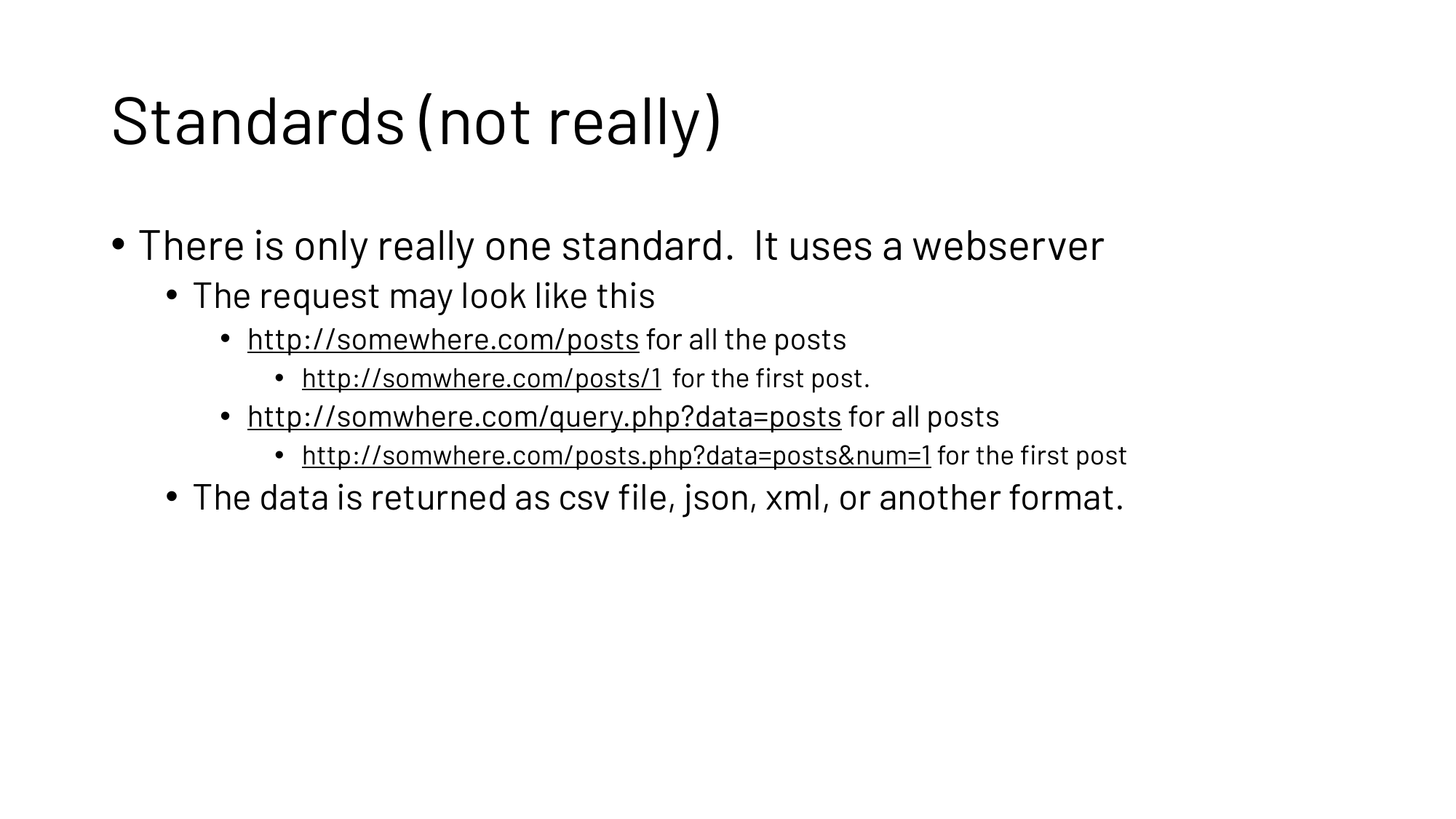

# Standards (not really)
There is only really one standard.  It uses a webserver
The request may look like this
http://somewhere.com/posts for all the posts
http://somwhere.com/posts/1  for the first post.
http://somwhere.com/query.php?data=posts for all posts
http://somwhere.com/posts.php?data=posts&num=1 for the first post
The data is returned as csv file, json, xml, or another format.